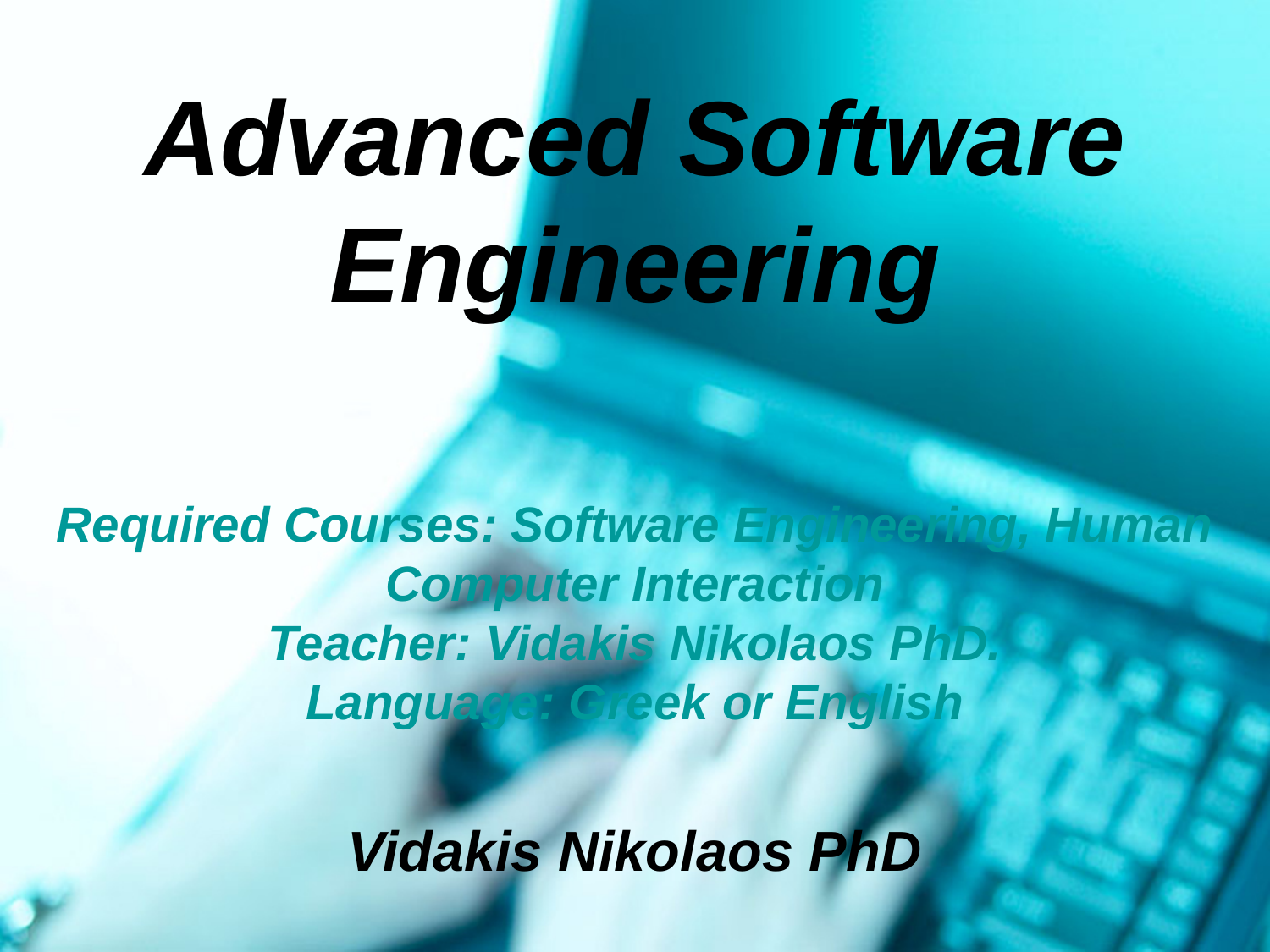

# Advanced Software Engineering Required Courses: Software Engineering, Human Computer Interaction Teacher: Vidakis Nikolaos PhD. Language: Greek or English   Vidakis Nikolaos PhD